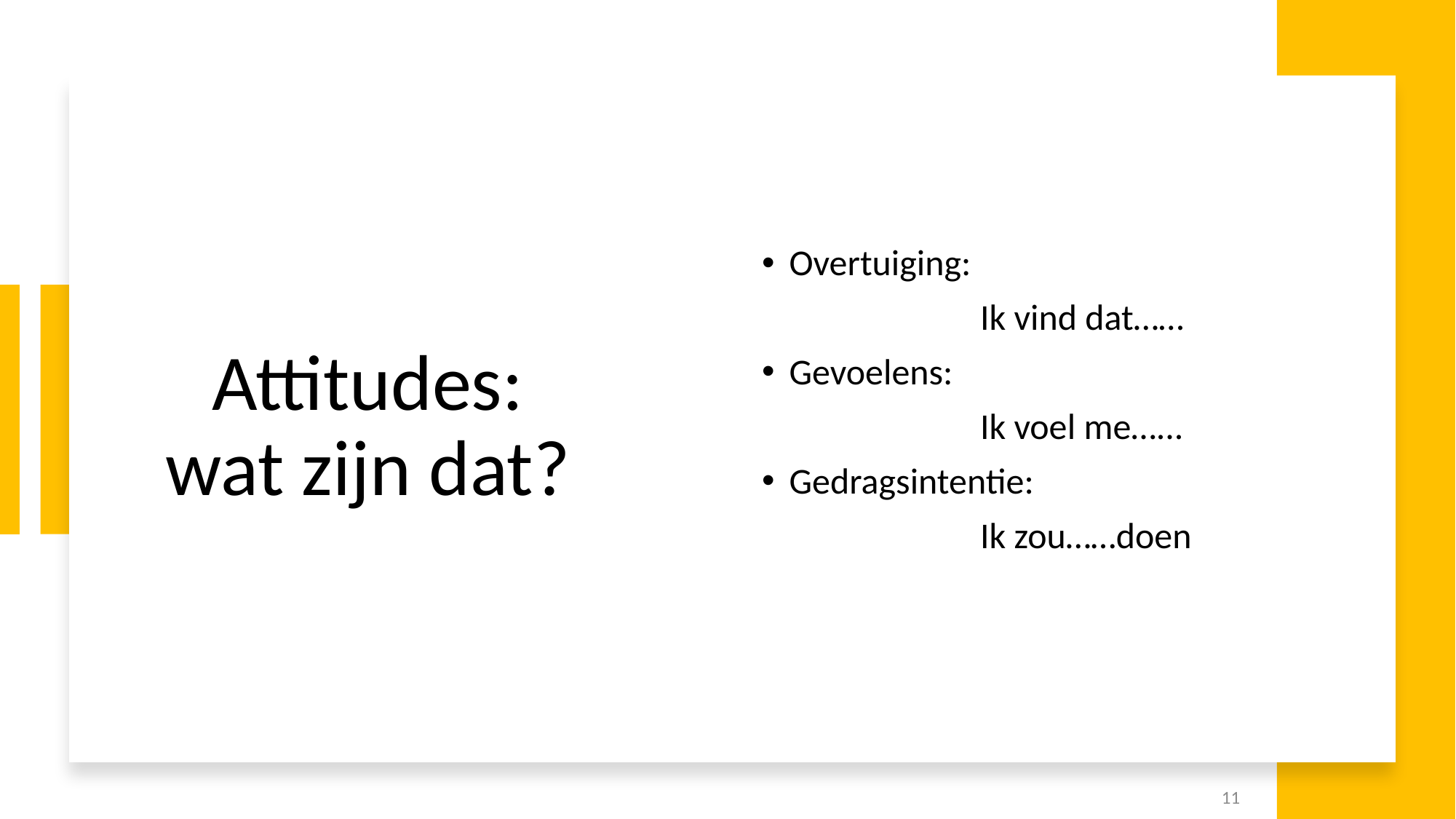

# Attitudes: wat zijn dat?
Overtuiging:
		Ik vind dat……
Gevoelens:
		Ik voel me…...
Gedragsintentie:
		Ik zou……doen

11